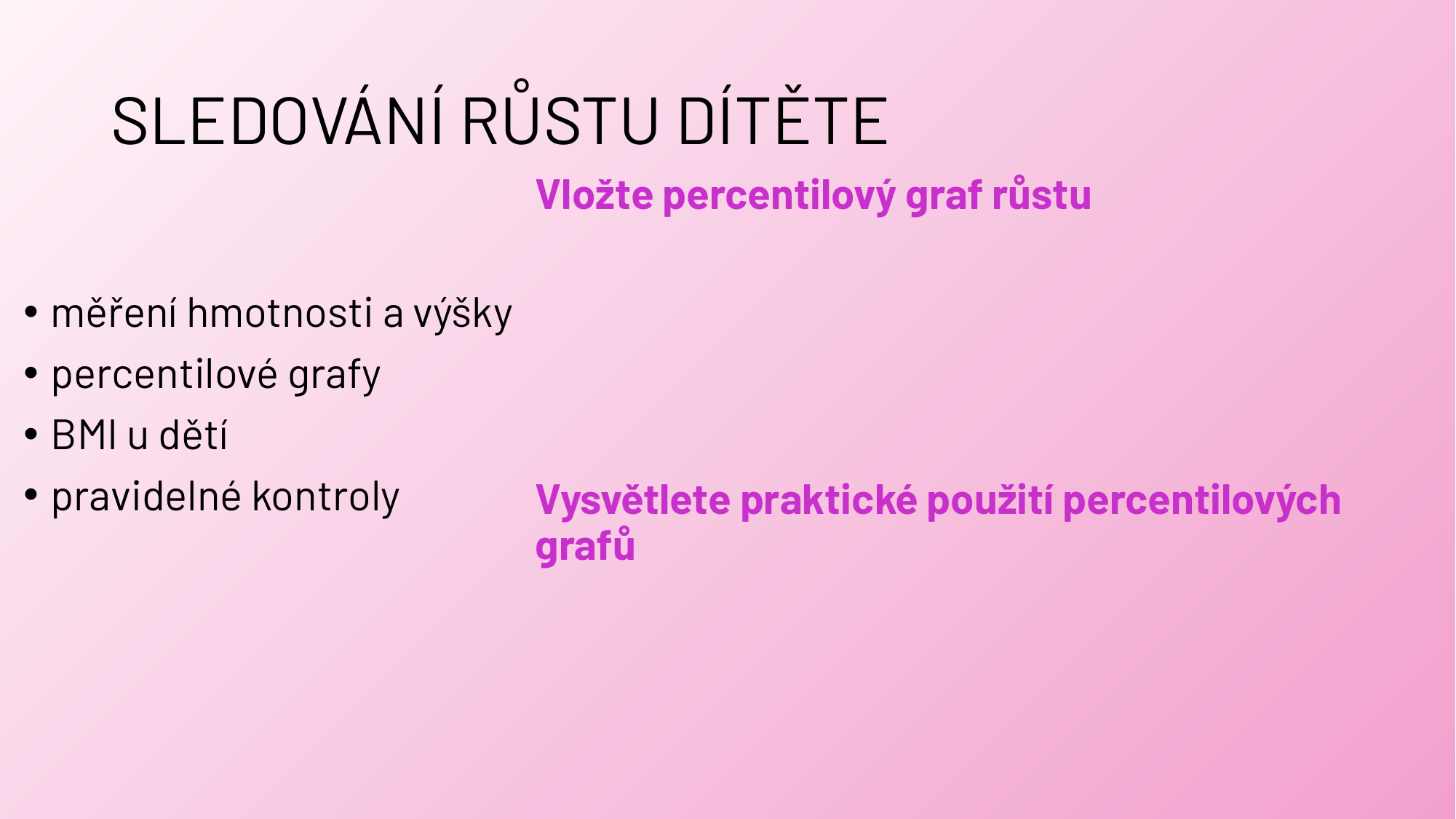

# SLEDOVÁNÍ RŮSTU DÍTĚTE
Vložte percentilový graf růstu

Vysvětlete praktické použití percentilových grafů

měření hmotnosti a výšky
percentilové grafy
BMI u dětí
pravidelné kontroly